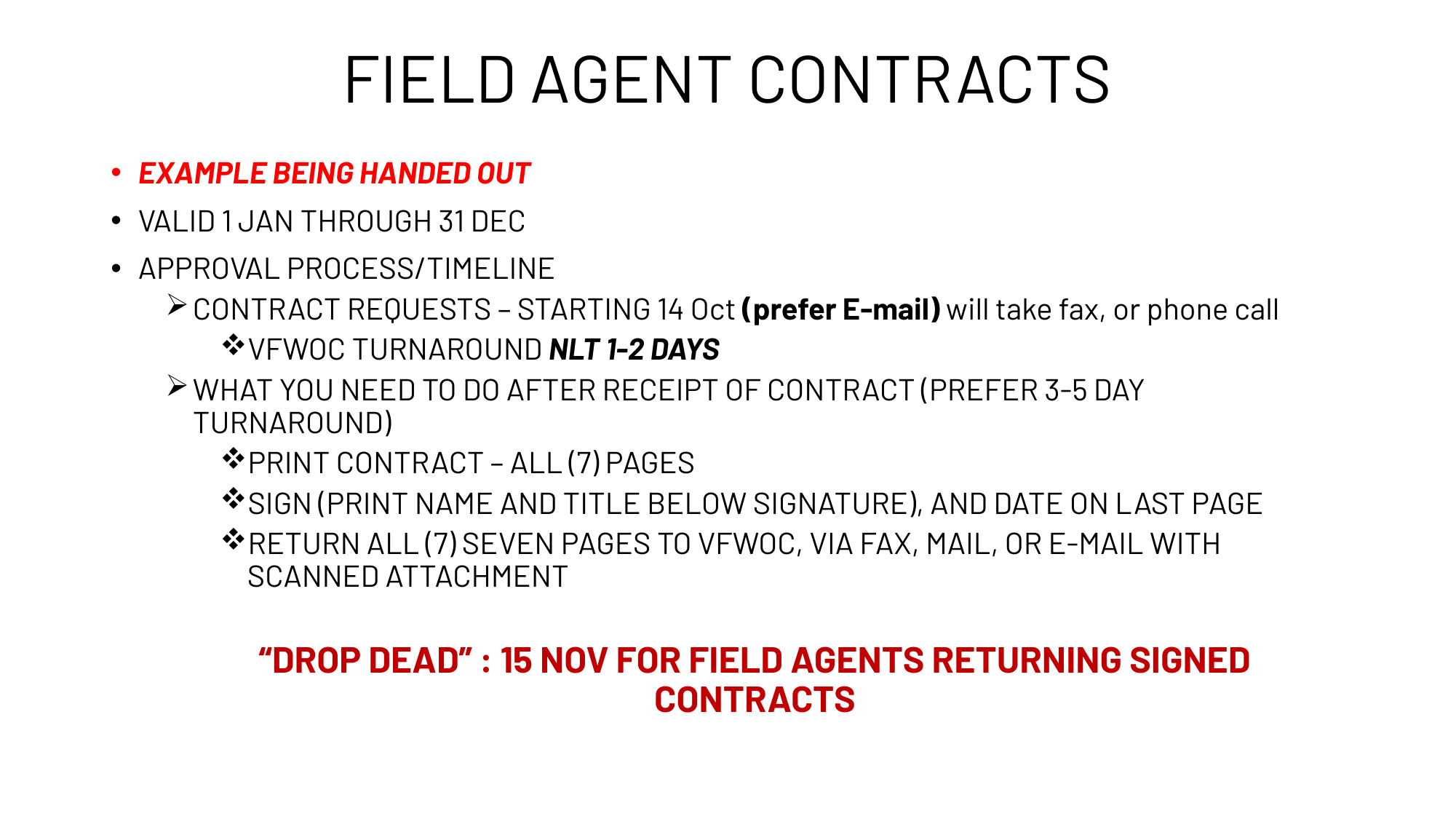

# FIELD AGENT CONTRACTS
EXAMPLE BEING HANDED OUT
VALID 1 JAN THROUGH 31 DEC
APPROVAL PROCESS/TIMELINE
CONTRACT REQUESTS – STARTING 14 Oct (prefer E-mail) will take fax, or phone call
VFWOC TURNAROUND NLT 1-2 DAYS
WHAT YOU NEED TO DO AFTER RECEIPT OF CONTRACT (PREFER 3-5 DAY TURNAROUND)
PRINT CONTRACT – ALL (7) PAGES
SIGN (PRINT NAME AND TITLE BELOW SIGNATURE), AND DATE ON LAST PAGE
RETURN ALL (7) SEVEN PAGES TO VFWOC, VIA FAX, MAIL, OR E-MAIL WITH SCANNED ATTACHMENT

“DROP DEAD” : 15 NOV FOR FIELD AGENTS RETURNING SIGNED CONTRACTS